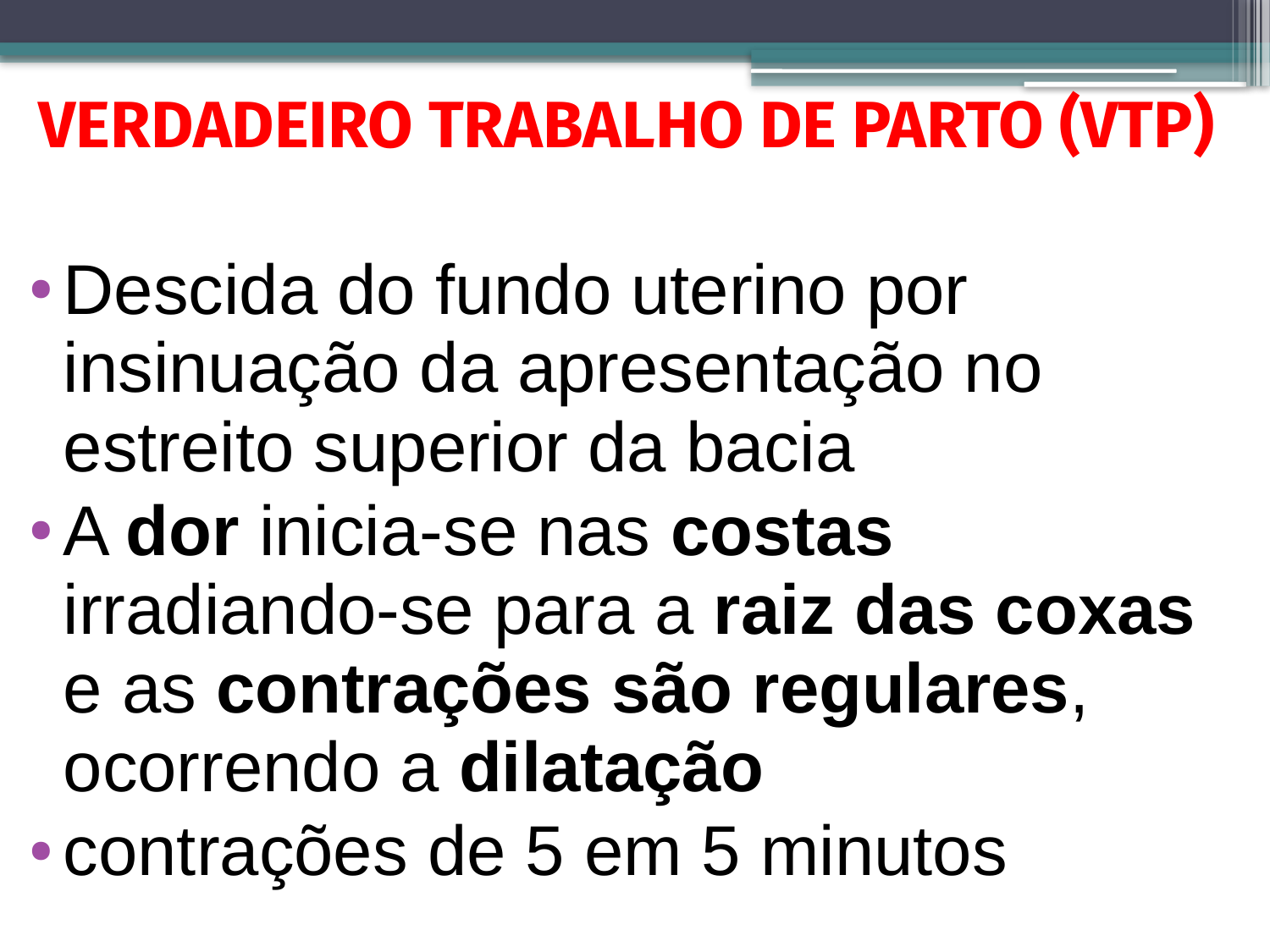

# VERDADEIRO TRABALHO DE PARTO (VTP)

Descida do fundo uterino por insinuação da apresentação no estreito superior da bacia
A dor inicia-se nas costas irradiando-se para a raiz das coxas e as contrações são regulares, ocorrendo a dilatação
contrações de 5 em 5 minutos